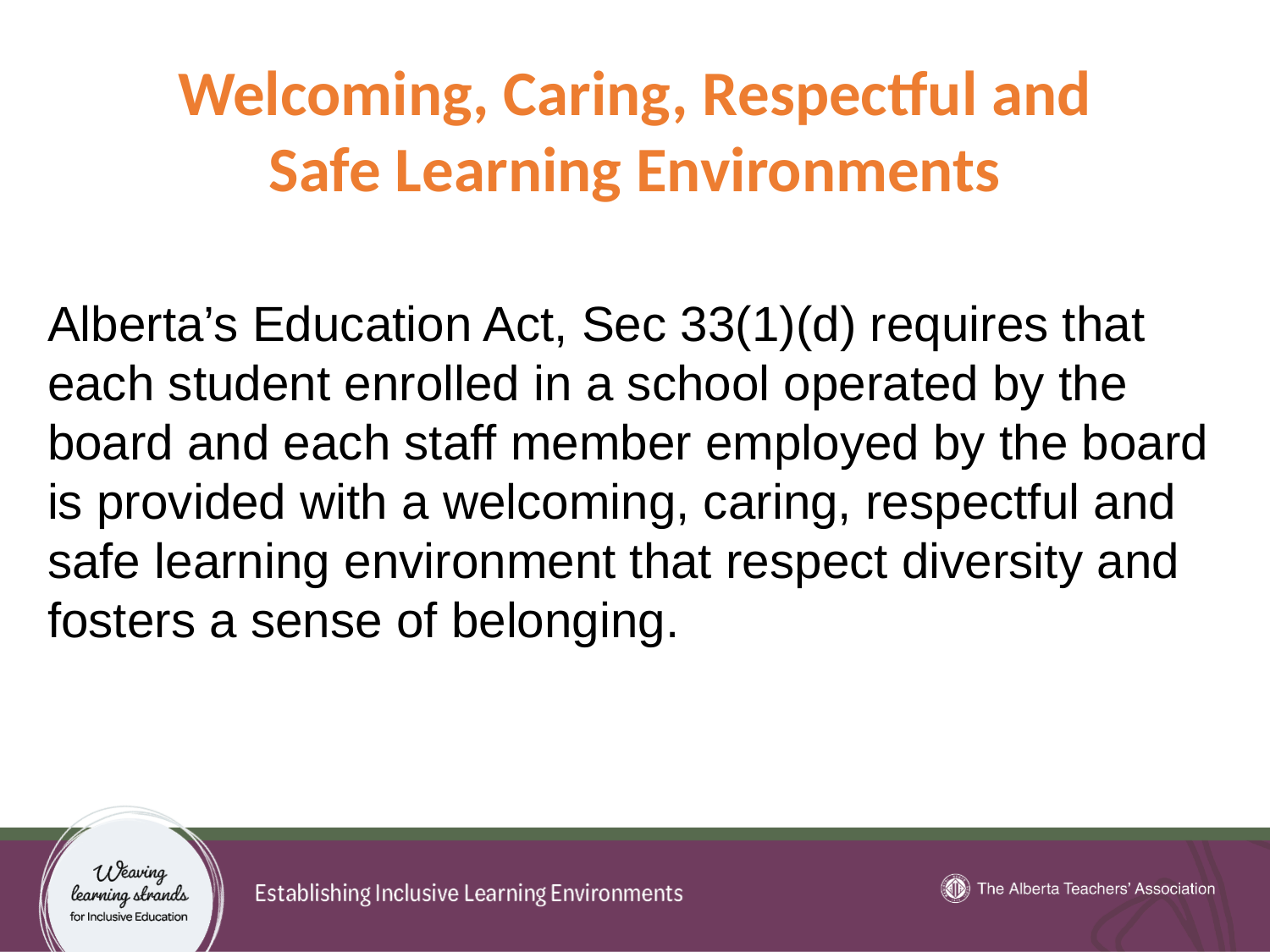

19
Welcoming, Caring, Respectful and Safe Learning Environments
Alberta’s Education Act, Sec 33(1)(d) requires that each student enrolled in a school operated by the board and each staff member employed by the board is provided with a welcoming, caring, respectful and safe learning environment that respect diversity and fosters a sense of belonging.